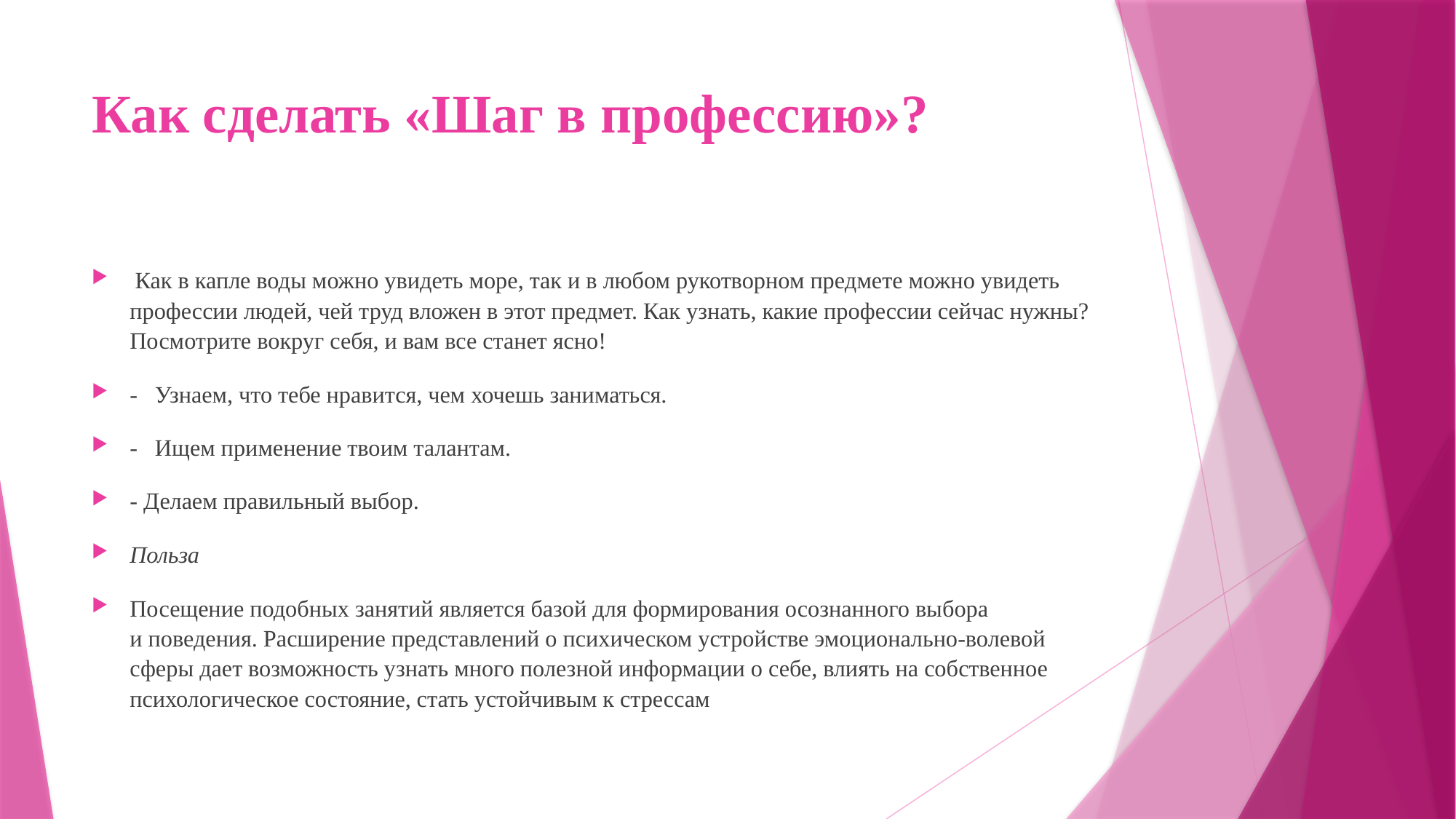

# Как сделать «Шаг в профессию»?
 Как в капле воды можно увидеть море, так и в любом рукотворном предмете можно увидеть профессии людей, чей труд вложен в этот предмет. Как узнать, какие профессии сейчас нужны? Посмотрите вокруг себя, и вам все станет ясно!
-   Узнаем, что тебе нравится, чем хочешь заниматься.
-   Ищем применение твоим талантам.
- Делаем правильный выбор.
Польза
Посещение подобных занятий является базой для формирования осознанного выбора и поведения. Расширение представлений о психическом устройстве эмоционально-волевой сферы дает возможность узнать много полезной информации о себе, влиять на собственное психологическое состояние, стать устойчивым к стрессам